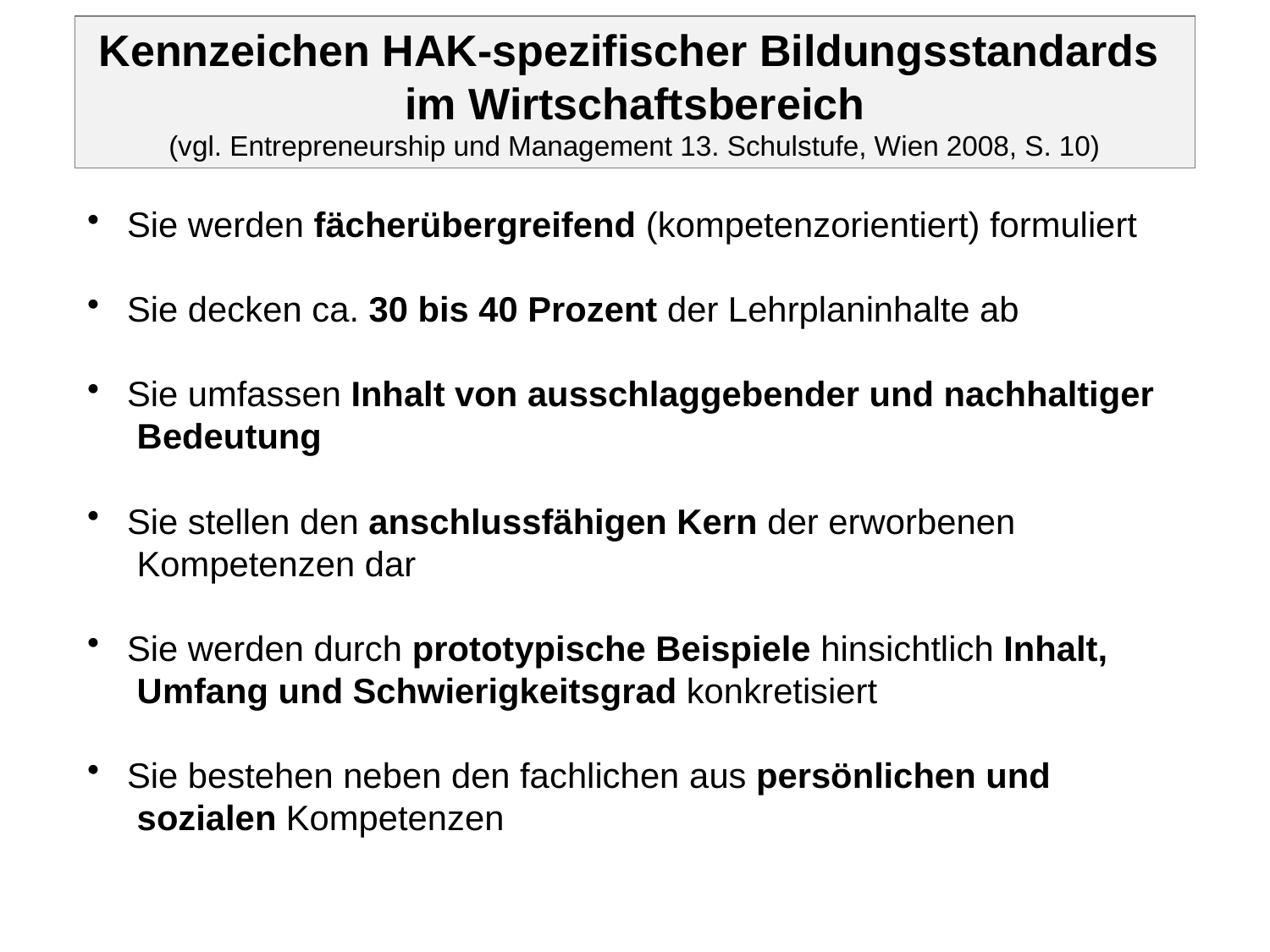

Kennzeichen HAK-spezifischer Bildungsstandards
im Wirtschaftsbereich
(vgl. Entrepreneurship und Management 13. Schulstufe, Wien 2008, S. 10)
 Sie werden fächerübergreifend (kompetenzorientiert) formuliert

 Sie decken ca. 30 bis 40 Prozent der Lehrplaninhalte ab

 Sie umfassen Inhalt von ausschlaggebender und nachhaltiger
  Bedeutung

 Sie stellen den anschlussfähigen Kern der erworbenen
  Kompetenzen dar

 Sie werden durch prototypische Beispiele hinsichtlich Inhalt,
  Umfang und Schwierigkeitsgrad konkretisiert

 Sie bestehen neben den fachlichen aus persönlichen und
  sozialen Kompetenzen